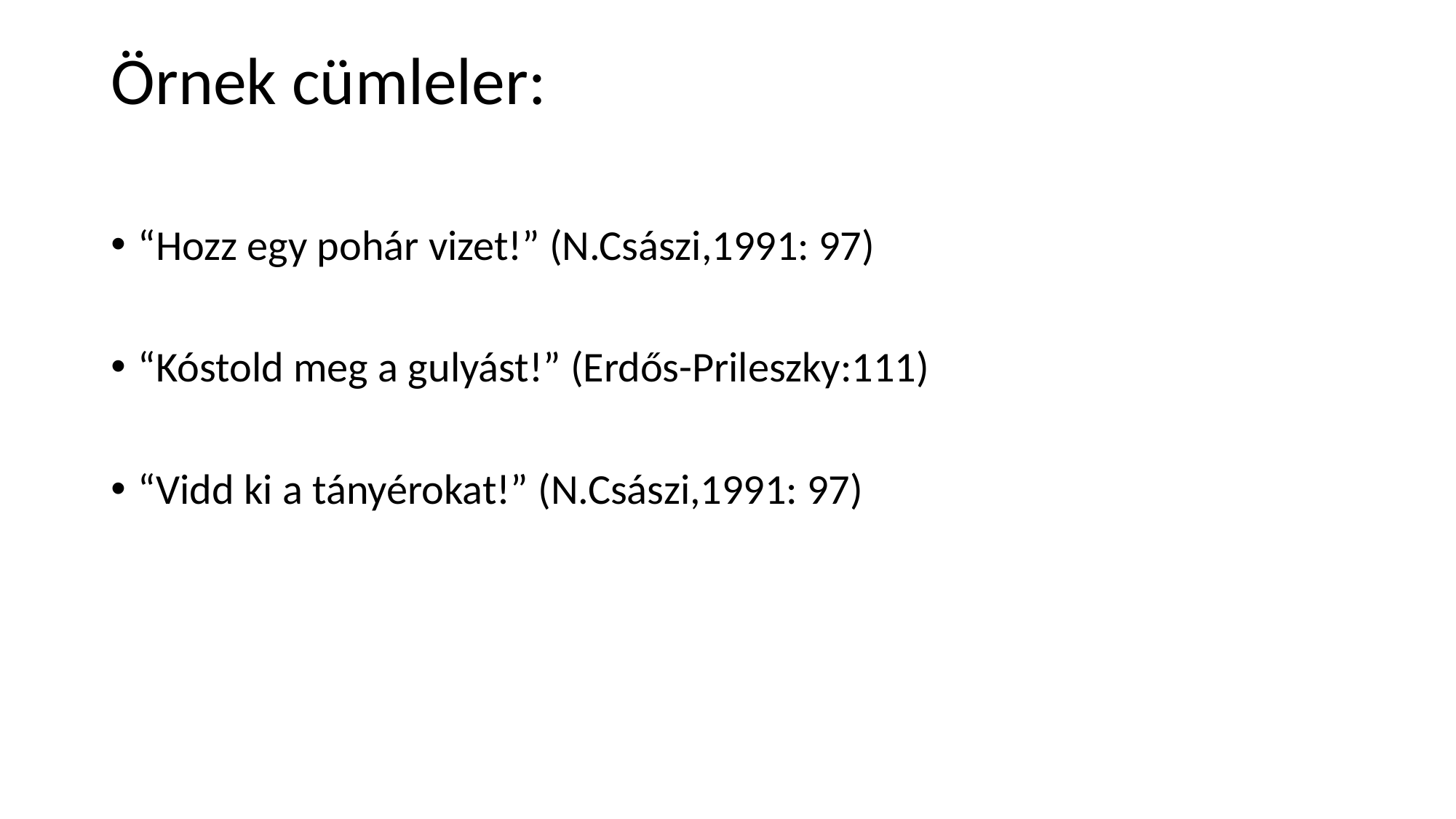

# Örnek cümleler:
“Hozz egy pohár vizet!” (N.Császi,1991: 97)

“Kóstold meg a gulyást!” (Erdős-Prileszky:111)

“Vidd ki a tányérokat!” (N.Császi,1991: 97)